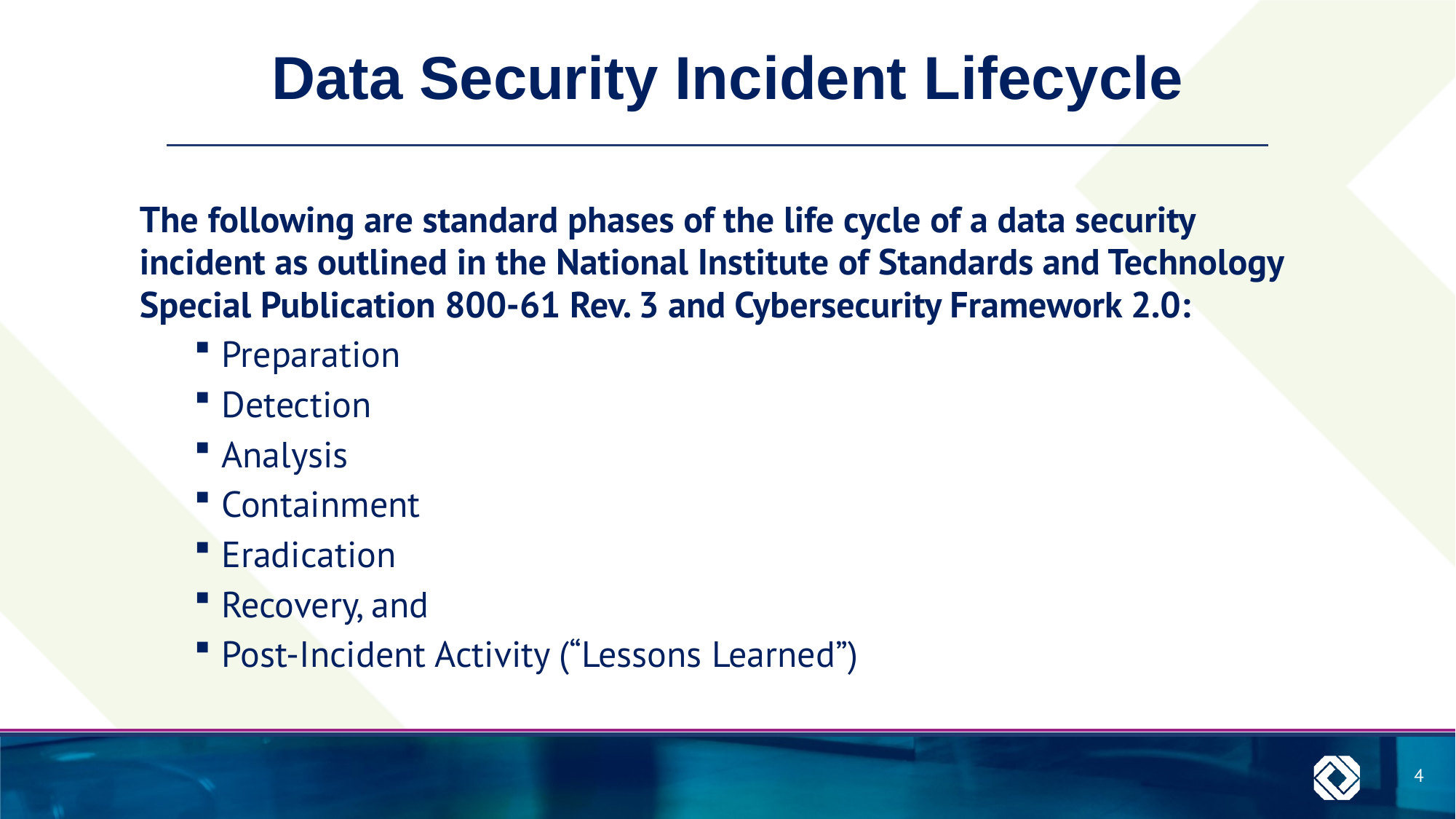

# Data Security Incident Lifecycle
The following are standard phases of the life cycle of a data security incident as outlined in the National Institute of Standards and Technology Special Publication 800-61 Rev. 3 and Cybersecurity Framework 2.0:
Preparation
Detection
Analysis
Containment
Eradication
Recovery, and
Post-Incident Activity (“Lessons Learned”)
4